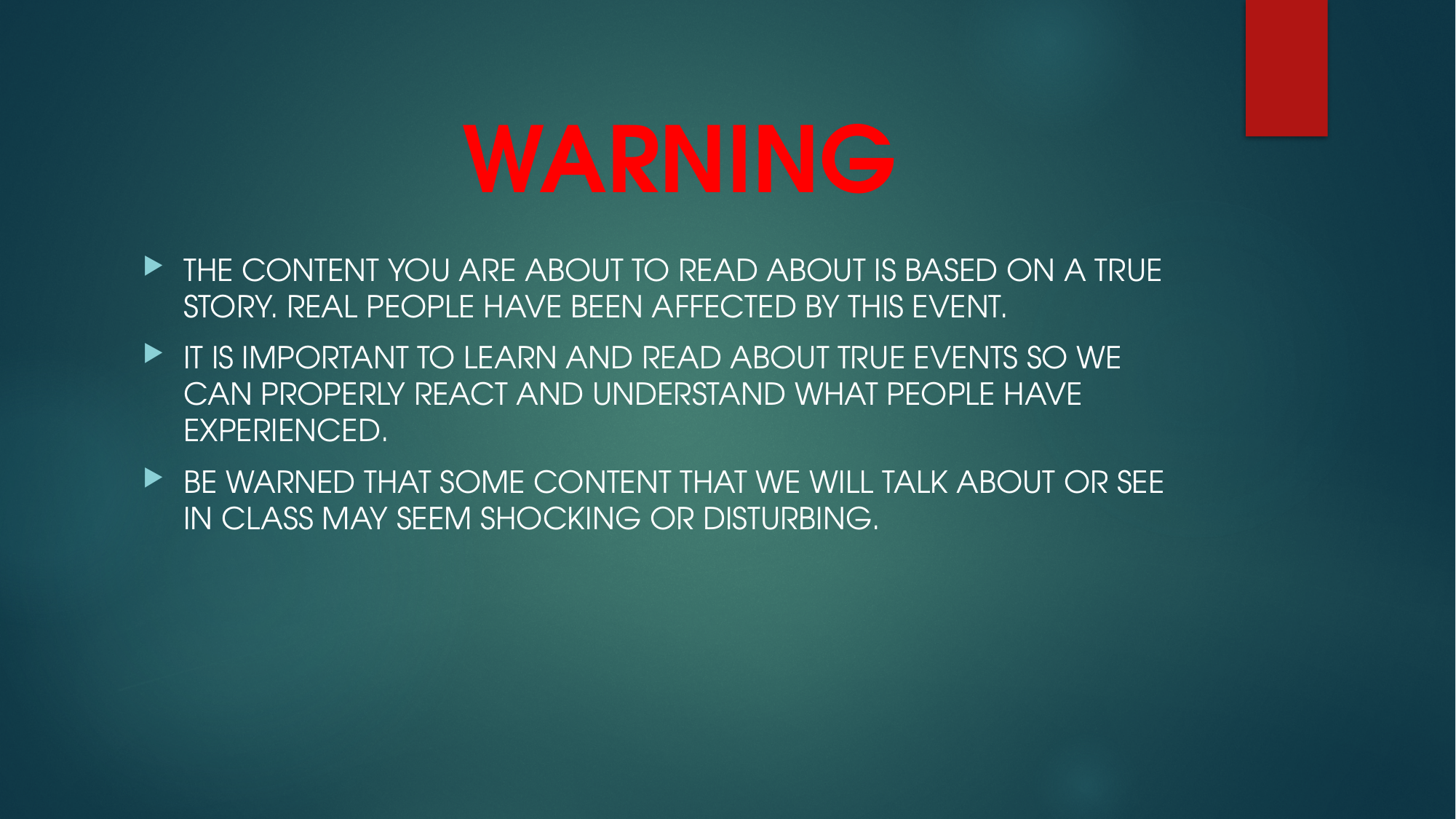

# WARNING
THE CONTENT YOU ARE ABOUT TO READ ABOUT IS BASED ON A TRUE STORY. REAL PEOPLE HAVE BEEN AFFECTED BY THIS EVENT.
IT IS IMPORTANT TO LEARN AND READ ABOUT TRUE EVENTS SO WE CAN PROPERLY REACT AND UNDERSTAND WHAT PEOPLE HAVE EXPERIENCED.
BE WARNED THAT SOME CONTENT THAT WE WILL TALK ABOUT OR SEE IN CLASS MAY SEEM SHOCKING OR DISTURBING.